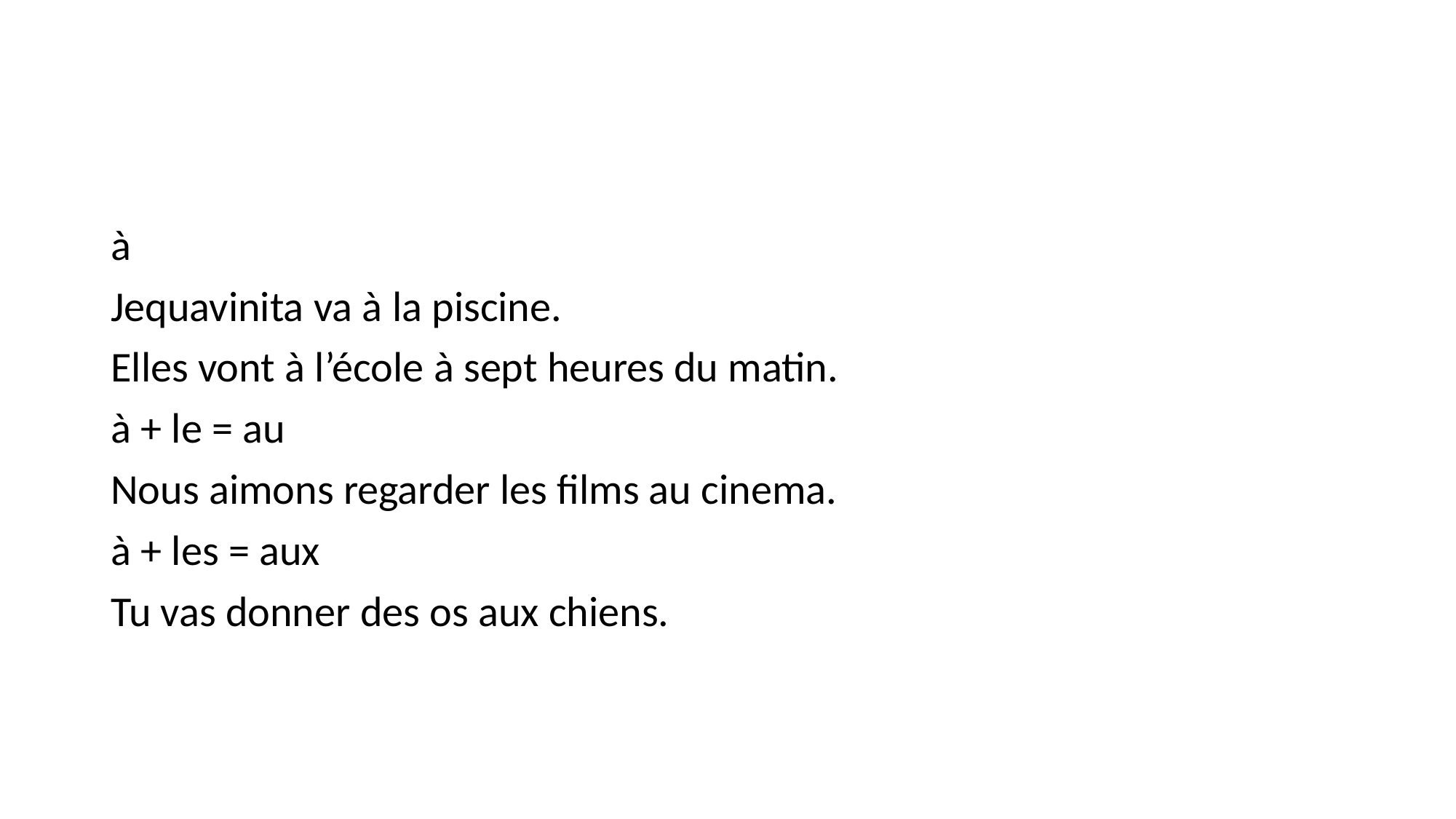

#
à
Jequavinita va à la piscine.
Elles vont à l’école à sept heures du matin.
à + le = au
Nous aimons regarder les films au cinema.
à + les = aux
Tu vas donner des os aux chiens.